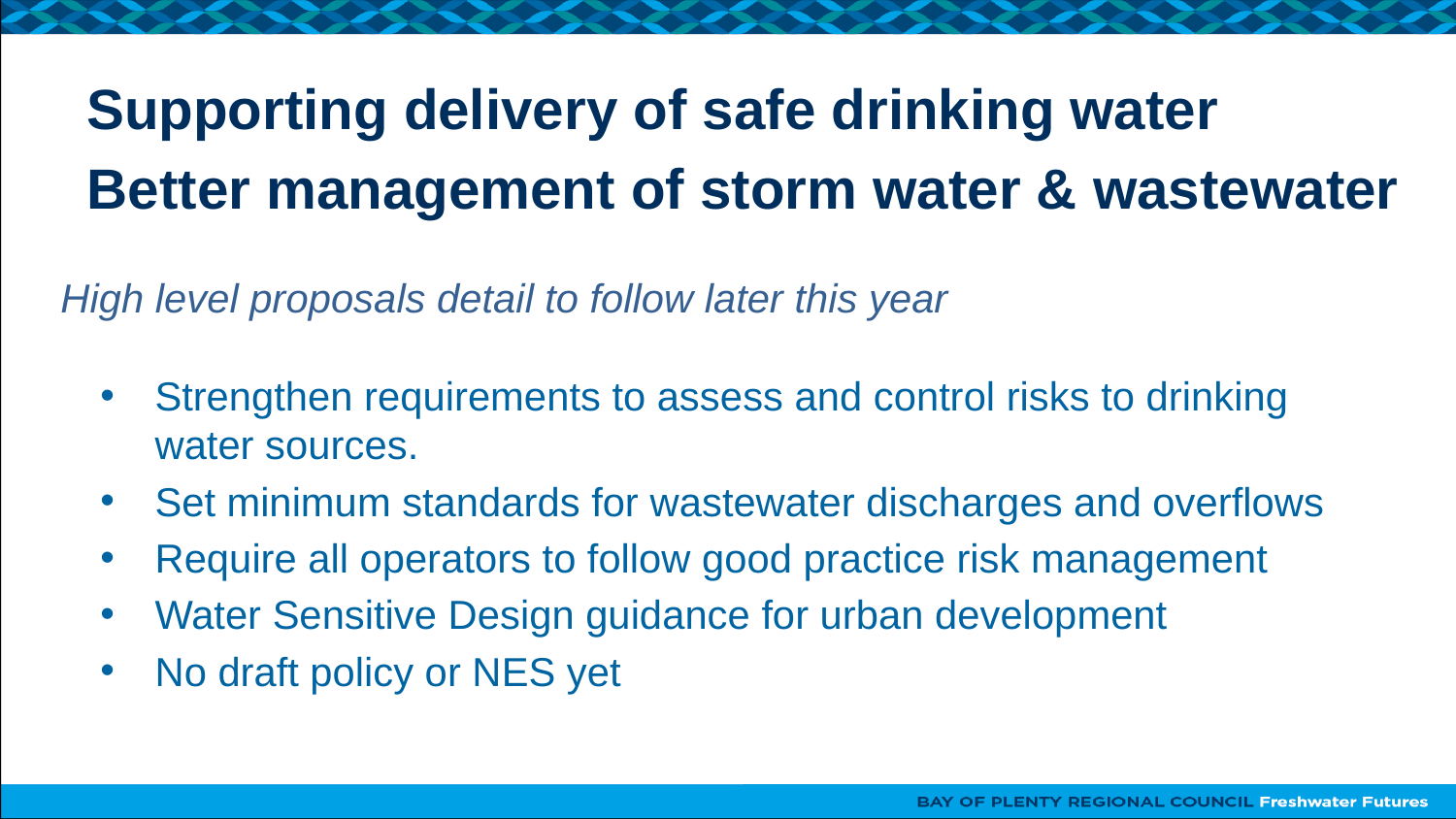

Supporting delivery of safe drinking water
Better management of storm water & wastewater
High level proposals detail to follow later this year
Strengthen requirements to assess and control risks to drinking water sources.
Set minimum standards for wastewater discharges and overflows
Require all operators to follow good practice risk management
Water Sensitive Design guidance for urban development
No draft policy or NES yet